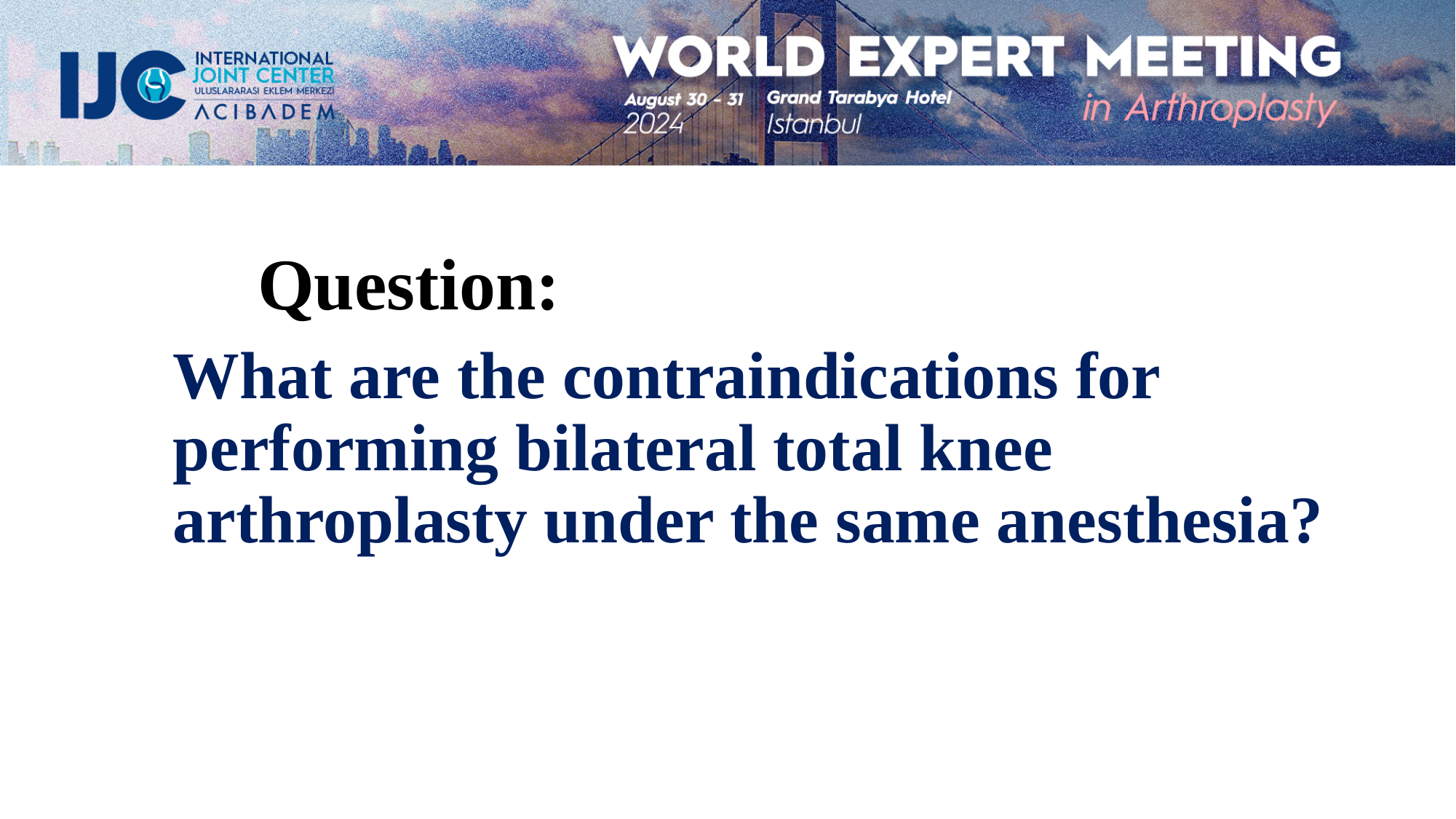

Question:
What are the contraindications for performing bilateral total knee arthroplasty under the same anesthesia?